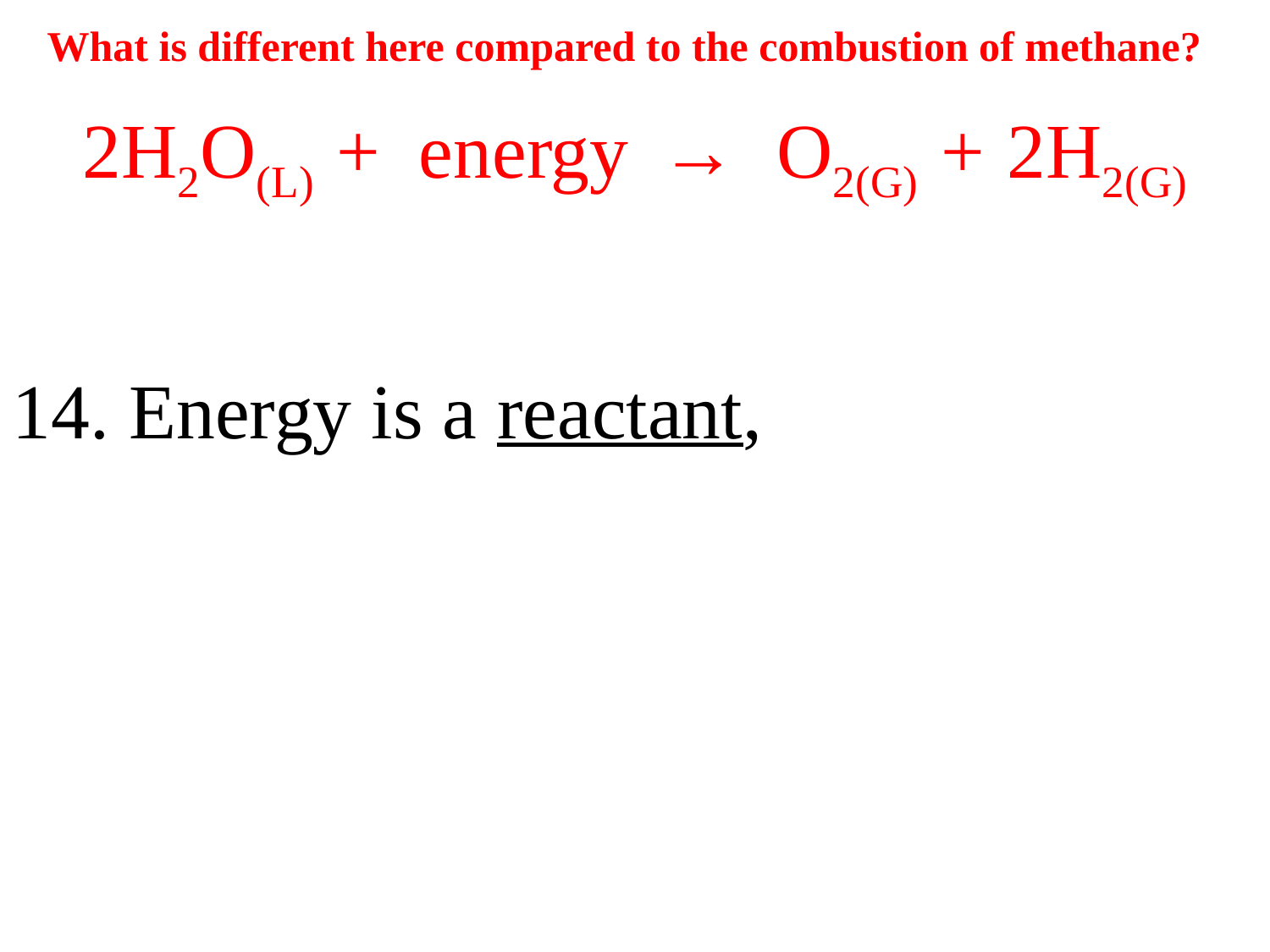

What is different here compared to the combustion of methane?
2H2O(L)  +  energy  →  O2(G)  +  2H2(G)
14. Energy is a reactant,